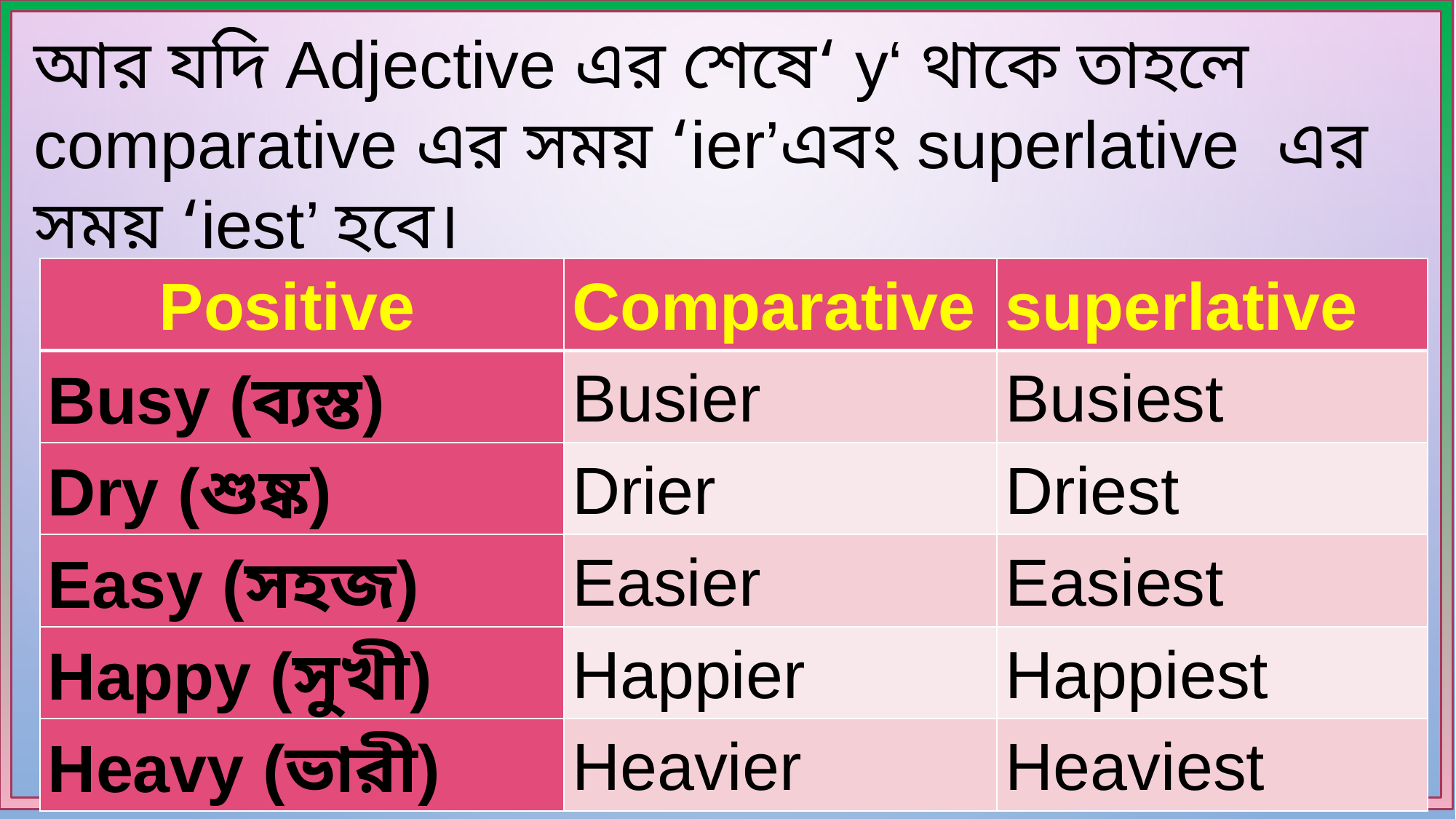

আর যদি Adjective এর শেষে‘ y‘ থাকে তাহলে comparative এর সময় ‘ier’এবং superlative  এর সময় ‘iest’ হবে।
| Positive | Comparative | superlative |
| --- | --- | --- |
| Busy (ব্যস্ত) | Busier | Busiest |
| Dry (শুষ্ক) | Drier | Driest |
| Easy (সহজ) | Easier | Easiest |
| Happy (সুখী) | Happier | Happiest |
| Heavy (ভারী) | Heavier | Heaviest |